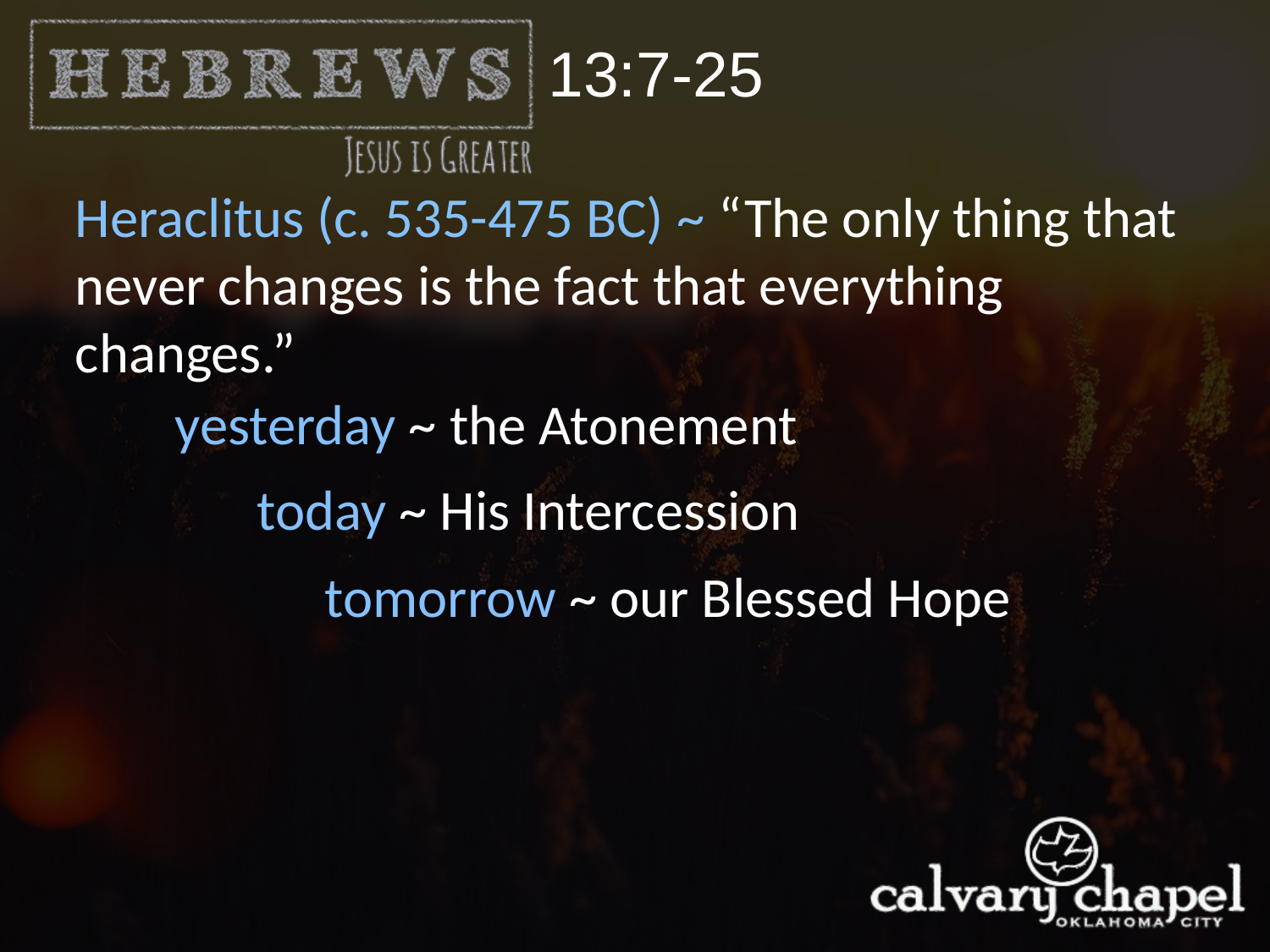

13:7-25
Heraclitus (c. 535-475 BC) ~ “The only thing that never changes is the fact that everything changes.”
yesterday ~ the Atonement
today ~ His Intercession
tomorrow ~ our Blessed Hope